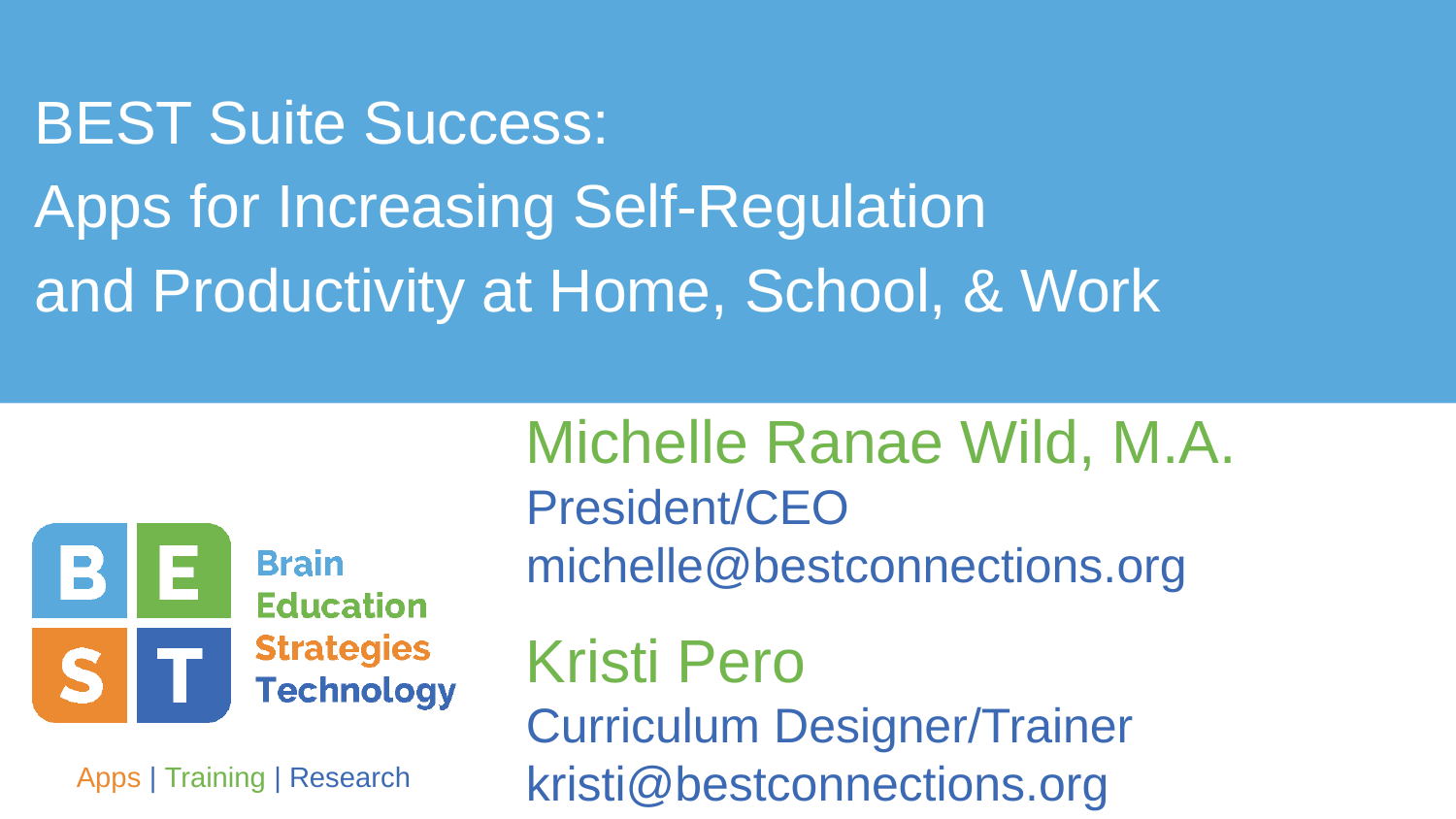

# BEST Suite Success: Apps for Increasing Self-Regulation and Productivity at Home, School, & Work
Michelle Ranae Wild, M.A.
President/CEO
michelle@bestconnections.org
Kristi Pero
Curriculum Designer/Trainer
kristi@bestconnections.org